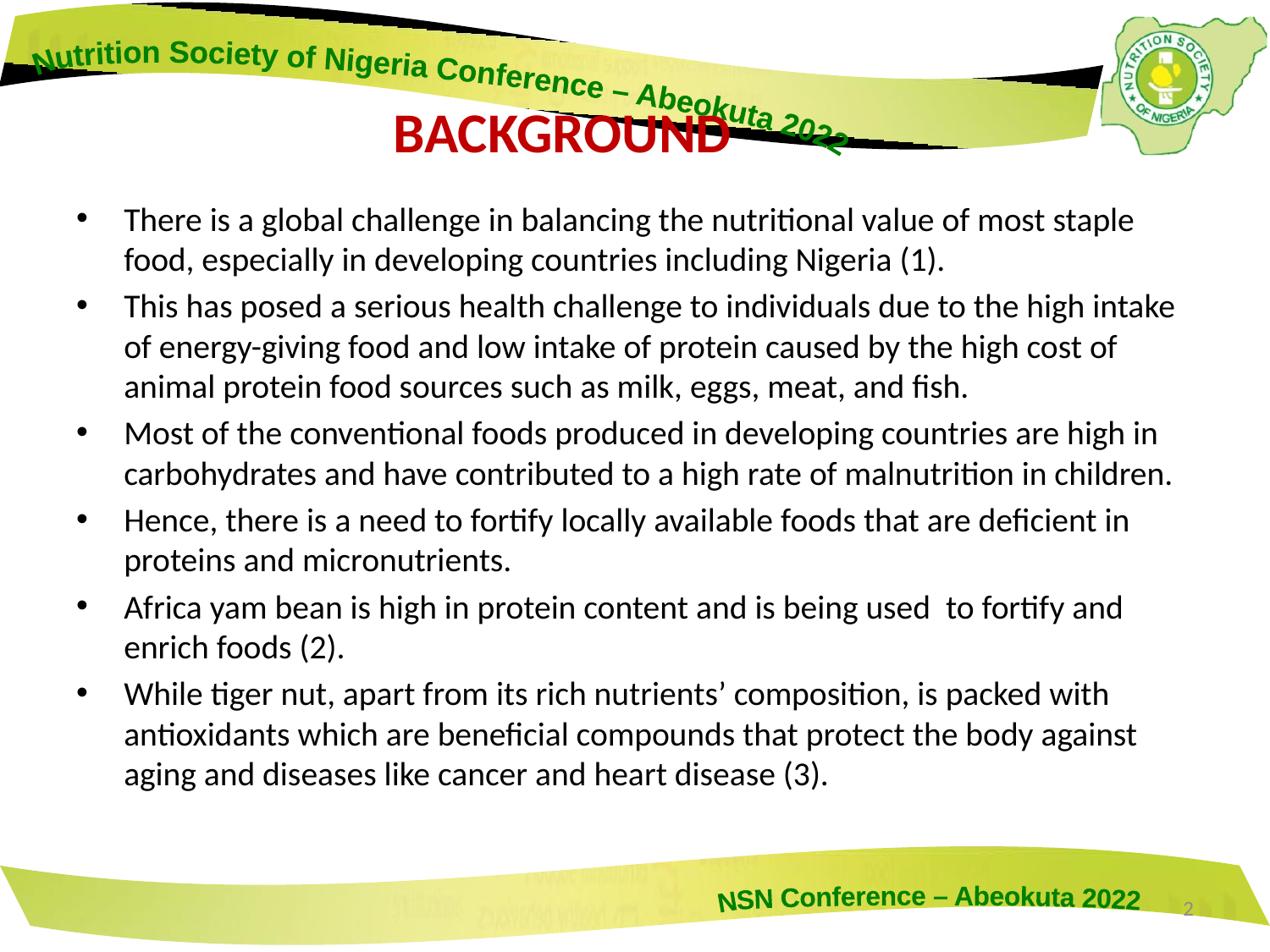

# BACKGROUND
There is a global challenge in balancing the nutritional value of most staple food, especially in developing countries including Nigeria (1).
This has posed a serious health challenge to individuals due to the high intake of energy-giving food and low intake of protein caused by the high cost of animal protein food sources such as milk, eggs, meat, and fish.
Most of the conventional foods produced in developing countries are high in carbohydrates and have contributed to a high rate of malnutrition in children.
Hence, there is a need to fortify locally available foods that are deficient in proteins and micronutrients.
Africa yam bean is high in protein content and is being used  to fortify and enrich foods (2).
While tiger nut, apart from its rich nutrients’ composition, is packed with antioxidants which are beneficial compounds that protect the body against aging and diseases like cancer and heart disease (3).

2